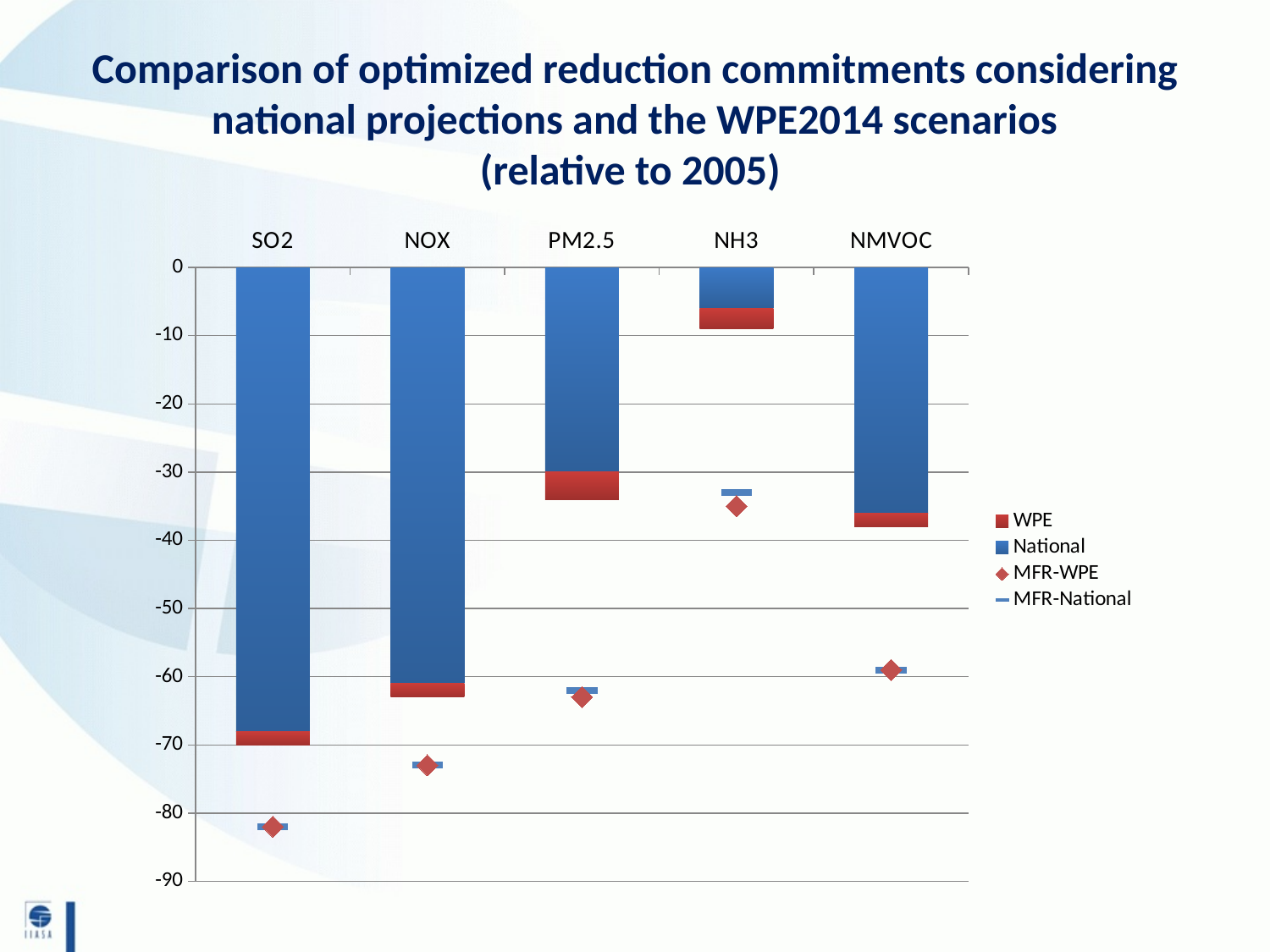

# Comparison of optimized reduction commitments considering national projections and the WPE2014 scenarios (relative to 2005)

### Chart

| Category | National | WPE | MFR-National | MFR-WPE |
|---|---|---|---|---|
| SO2 | -68.0 | -2.0 | -82.0 | 0.0 |
| NOX | -61.0 | -2.0 | -73.0 | 0.0 |
| PM2.5 | -30.0 | -4.0 | -62.0 | -1.0 |
| NH3 | -6.0 | -3.0 | -33.0 | -2.0 |
| NMVOC | -36.0 | -2.0 | -59.0 | 0.0 |